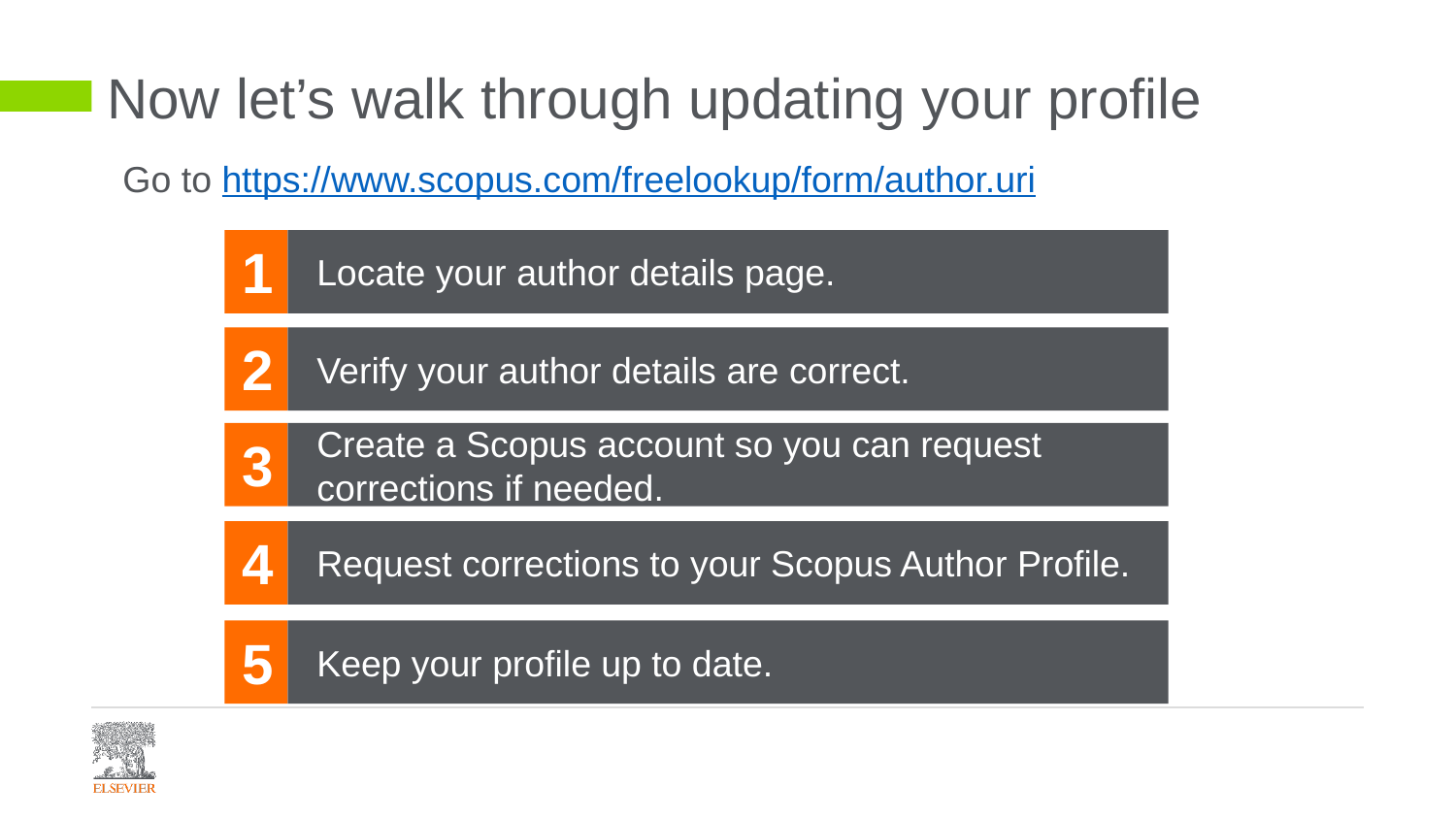

Now let’s walk through updating your profile

Go to https://www.scopus.com/freelookup/form/author.uri
1

Locate your author details page.
2

Verify your author details are correct.
3

Create a Scopus account so you can request corrections if needed.
4

Request corrections to your Scopus Author Profile.
5

Keep your profile up to date.